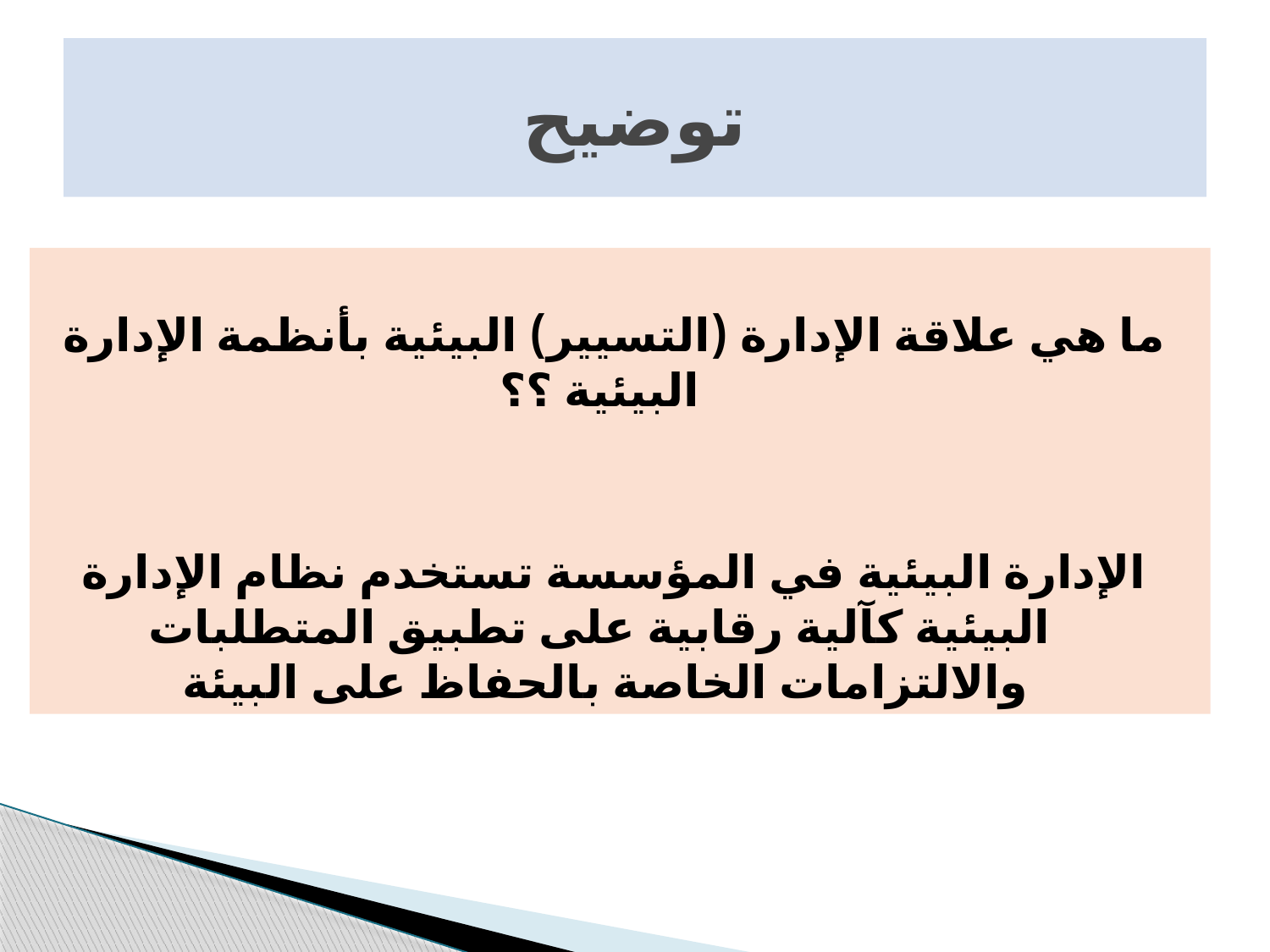

# توضيح

ما هي علاقة الإدارة (التسيير) البيئية بأنظمة الإدارة البيئية ؟؟

الإدارة البيئية في المؤسسة تستخدم نظام الإدارة البيئية كآلية رقابية على تطبيق المتطلبات والالتزامات الخاصة بالحفاظ على البيئة